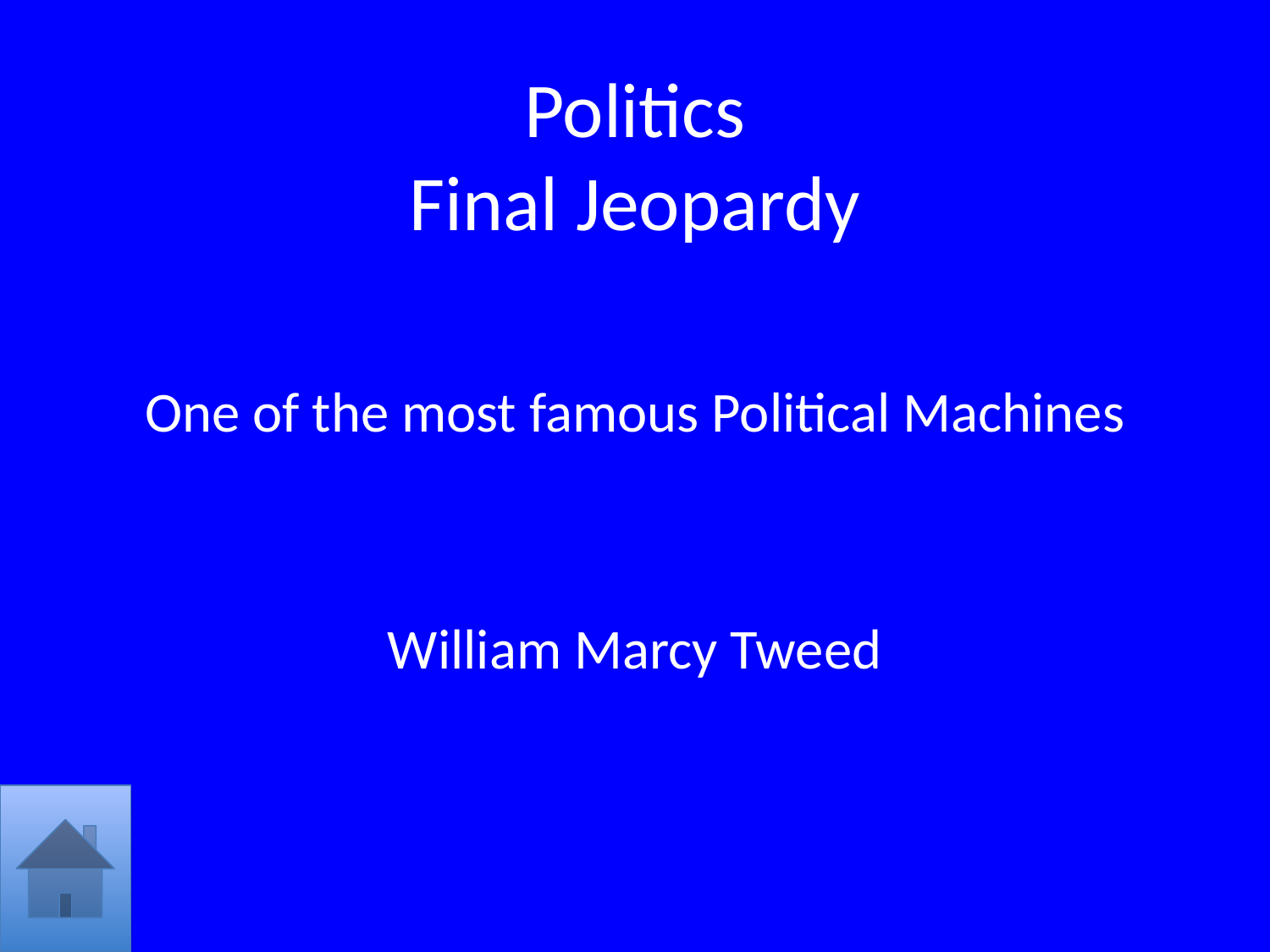

# Politics Final Jeopardy

One of the most famous Political Machines

William Marcy Tweed